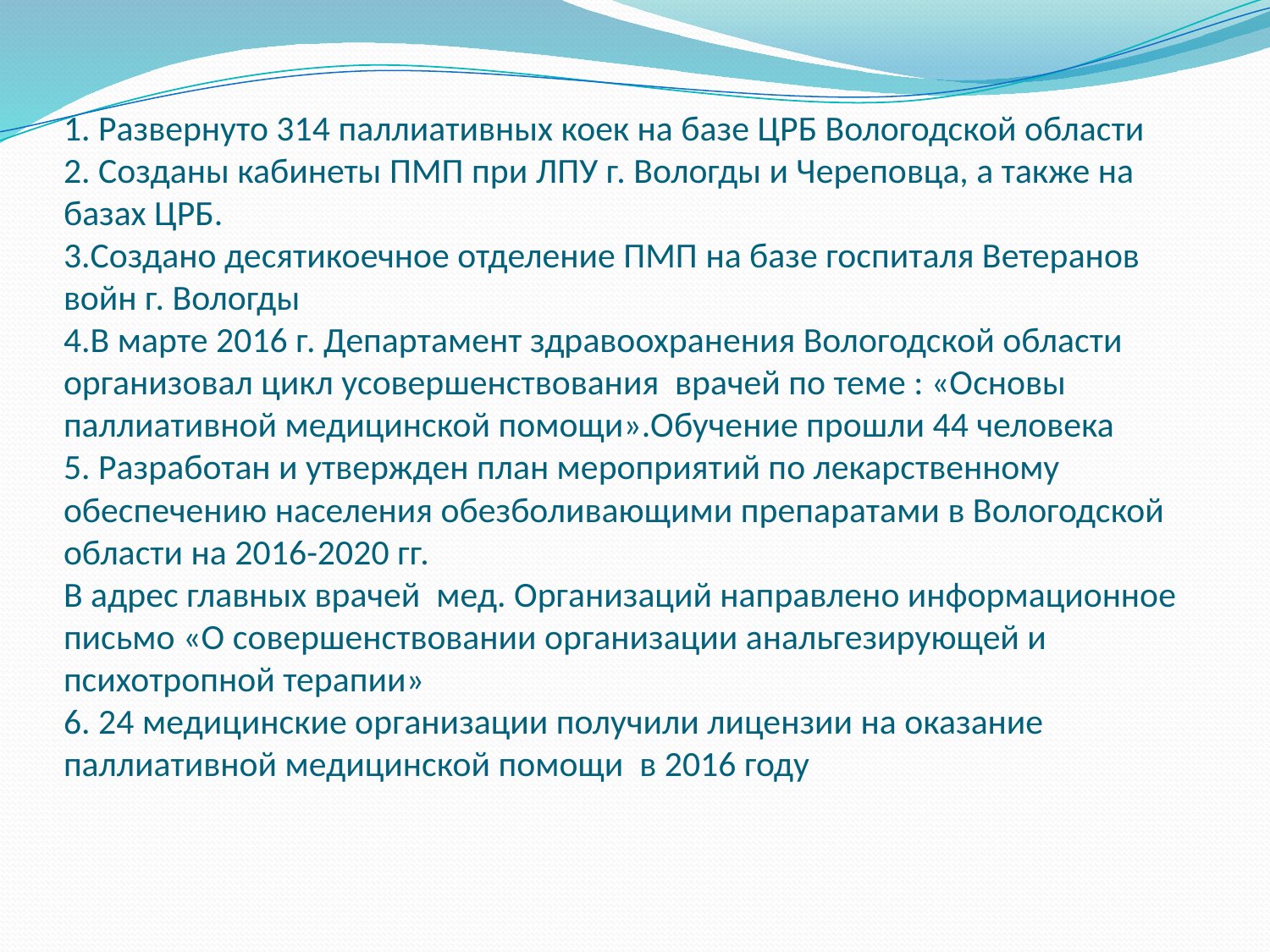

# 1. Развернуто 314 паллиативных коек на базе ЦРБ Вологодской области 2. Созданы кабинеты ПМП при ЛПУ г. Вологды и Череповца, а также на базах ЦРБ. 3.Создано десятикоечное отделение ПМП на базе госпиталя Ветеранов войн г. Вологды 4.В марте 2016 г. Департамент здравоохранения Вологодской области организовал цикл усовершенствования  врачей по теме : «Основы паллиативной медицинской помощи».Обучение прошли 44 человека 5. Разработан и утвержден план мероприятий по лекарственному обеспечению населения обезболивающими препаратами в Вологодской области на 2016-2020 гг. В адрес главных врачей  мед. Организаций направлено информационное письмо «О совершенствовании организации анальгезирующей и психотропной терапии» 6. 24 медицинские организации получили лицензии на оказание паллиативной медицинской помощи  в 2016 году